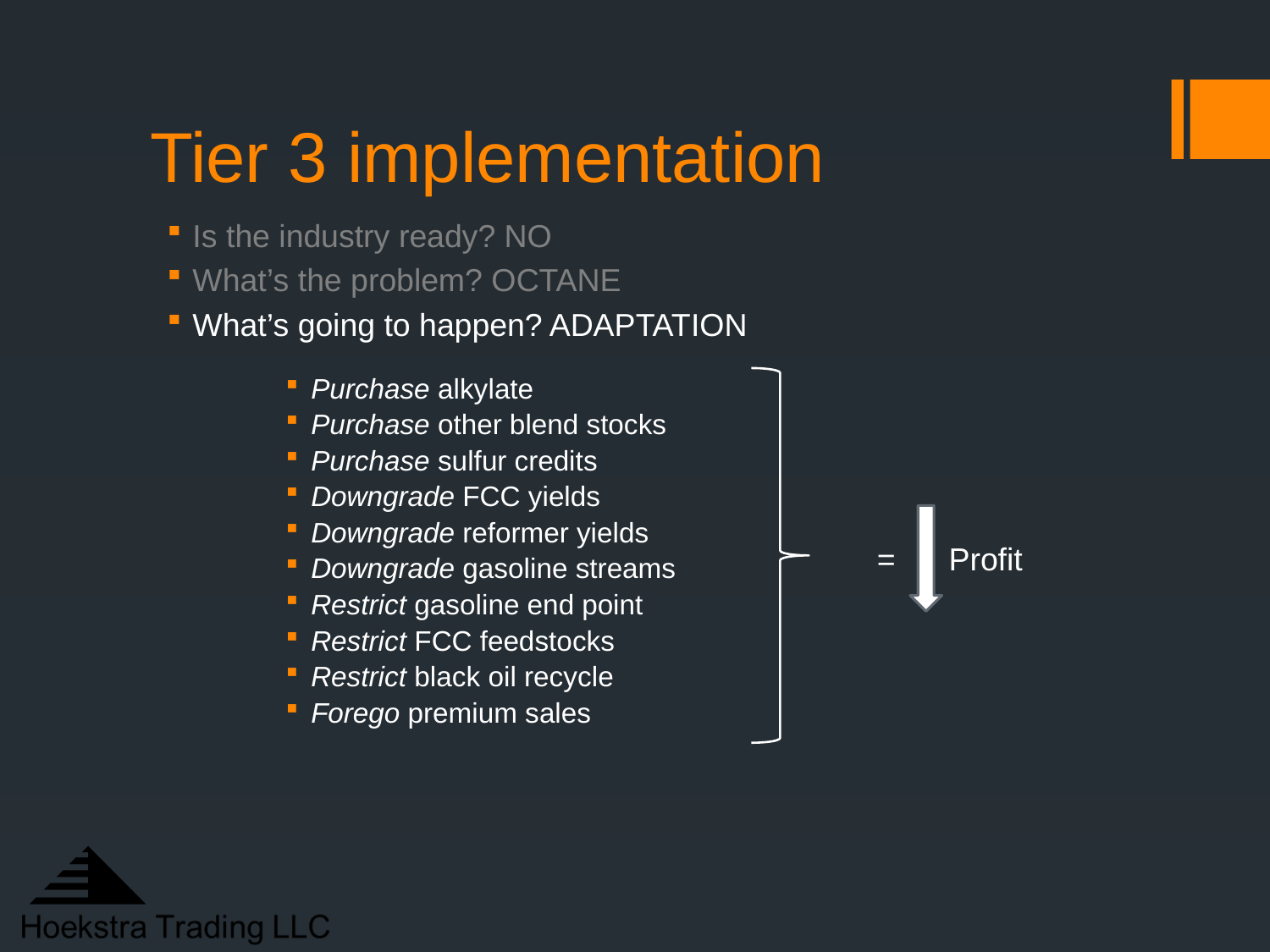

# Tier 3 implementation
Is the industry ready? NO
What’s the problem? OCTANE
What’s going to happen? ADAPTATION
Purchase alkylate
Purchase other blend stocks
Purchase sulfur credits
Downgrade FCC yields
Downgrade reformer yields
Downgrade gasoline streams
Restrict gasoline end point
Restrict FCC feedstocks
Restrict black oil recycle
Forego premium sales

=      Profit